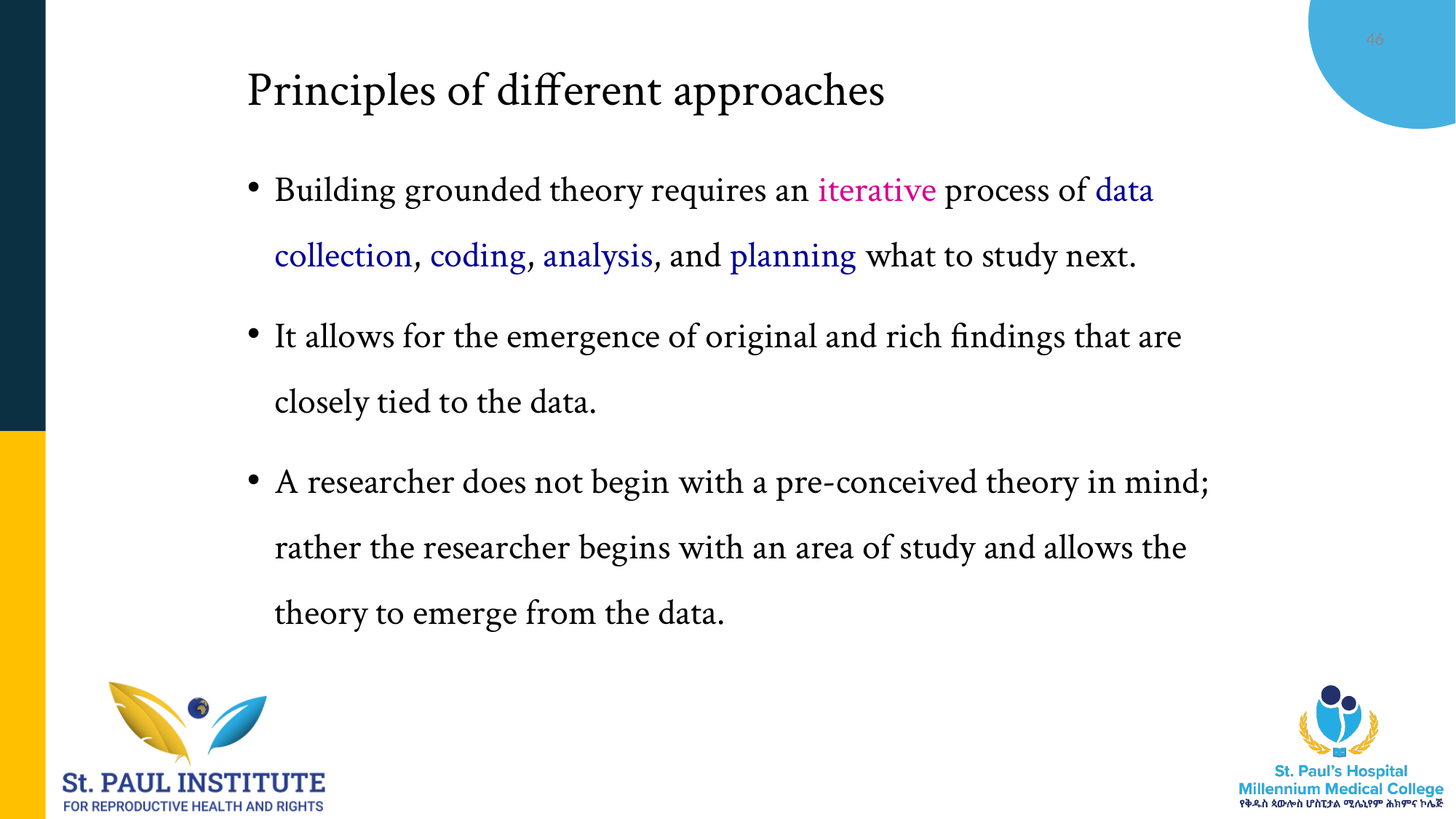

12/19/2025
M. Molla, SPIRHR

46
# Principles of different approaches
Building grounded theory requires an iterative process of data collection, coding, analysis, and planning what to study next.
It allows for the emergence of original and rich findings that are closely tied to the data.
A researcher does not begin with a pre-conceived theory in mind; rather the researcher begins with an area of study and allows the theory to emerge from the data.